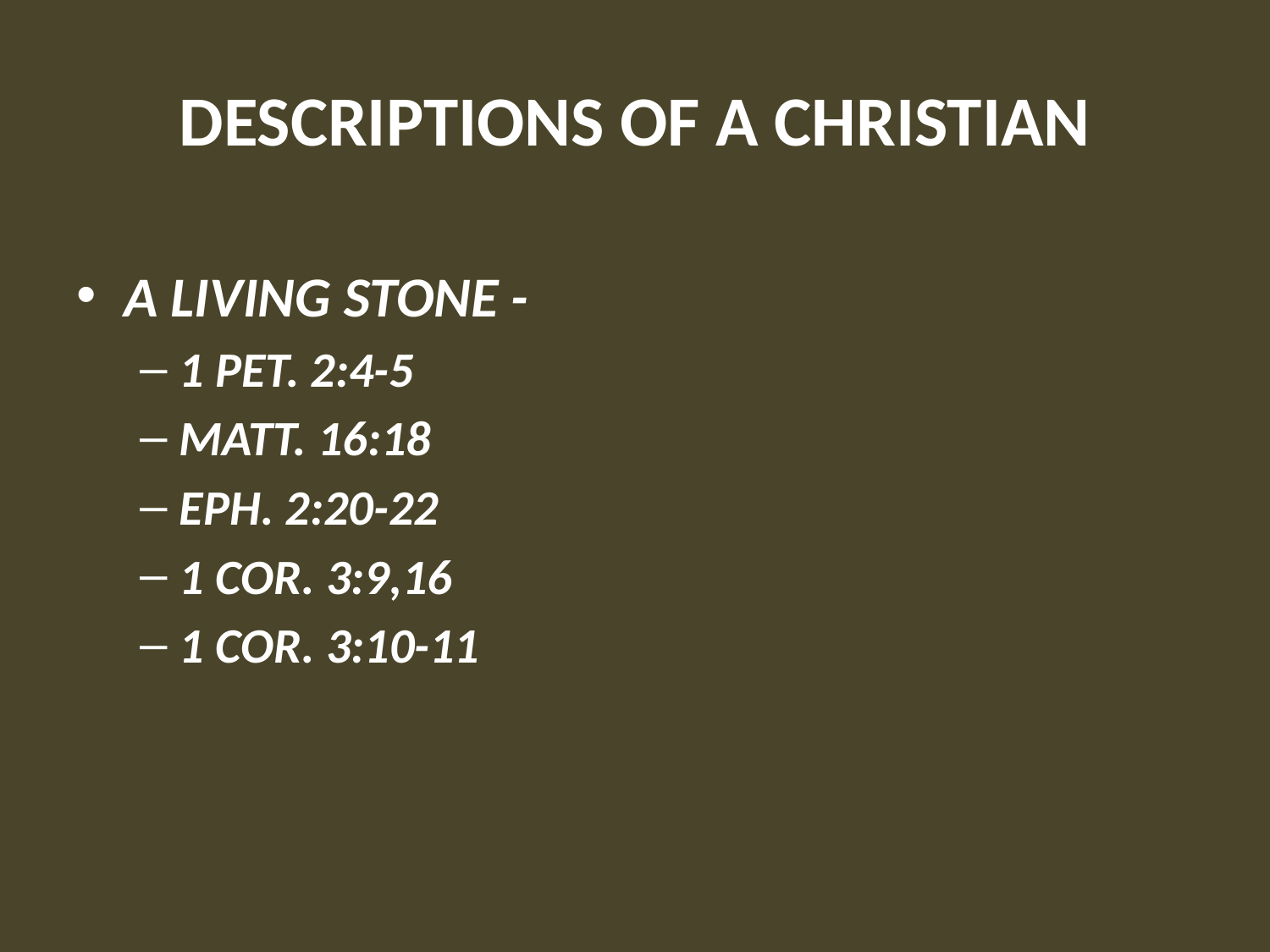

# DESCRIPTIONS OF A CHRISTIAN
A LIVING STONE -
1 PET. 2:4-5
MATT. 16:18
EPH. 2:20-22
1 COR. 3:9,16
1 COR. 3:10-11